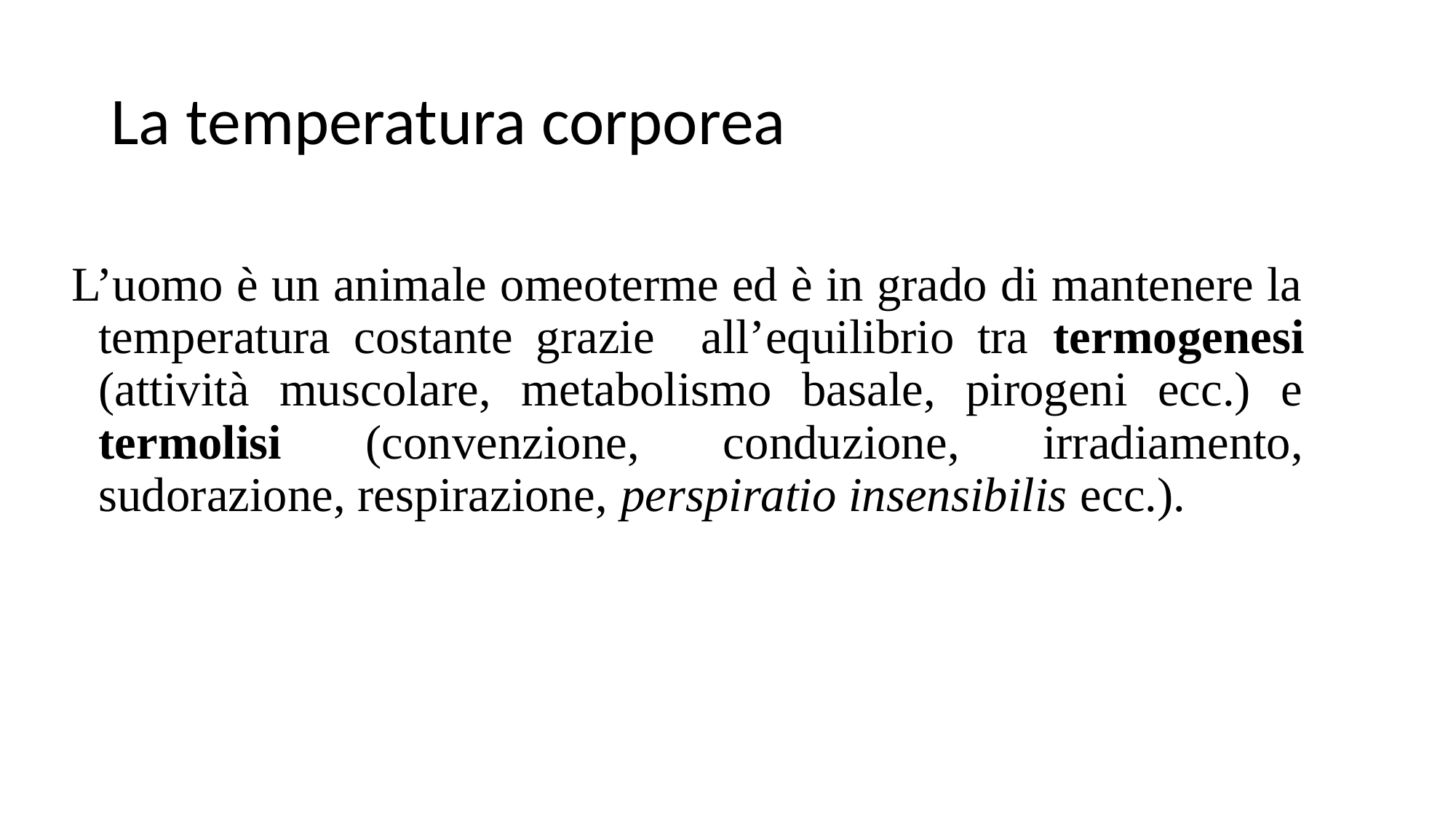

# La temperatura corporea

L’uomo è un animale omeoterme ed è in grado di mantenere la temperatura costante grazie  all’equilibrio tra termogenesi (attività muscolare, metabolismo basale, pirogeni ecc.) e termolisi (convenzione, conduzione, irradiamento, sudorazione, respirazione, perspiratio insensibilis ecc.).